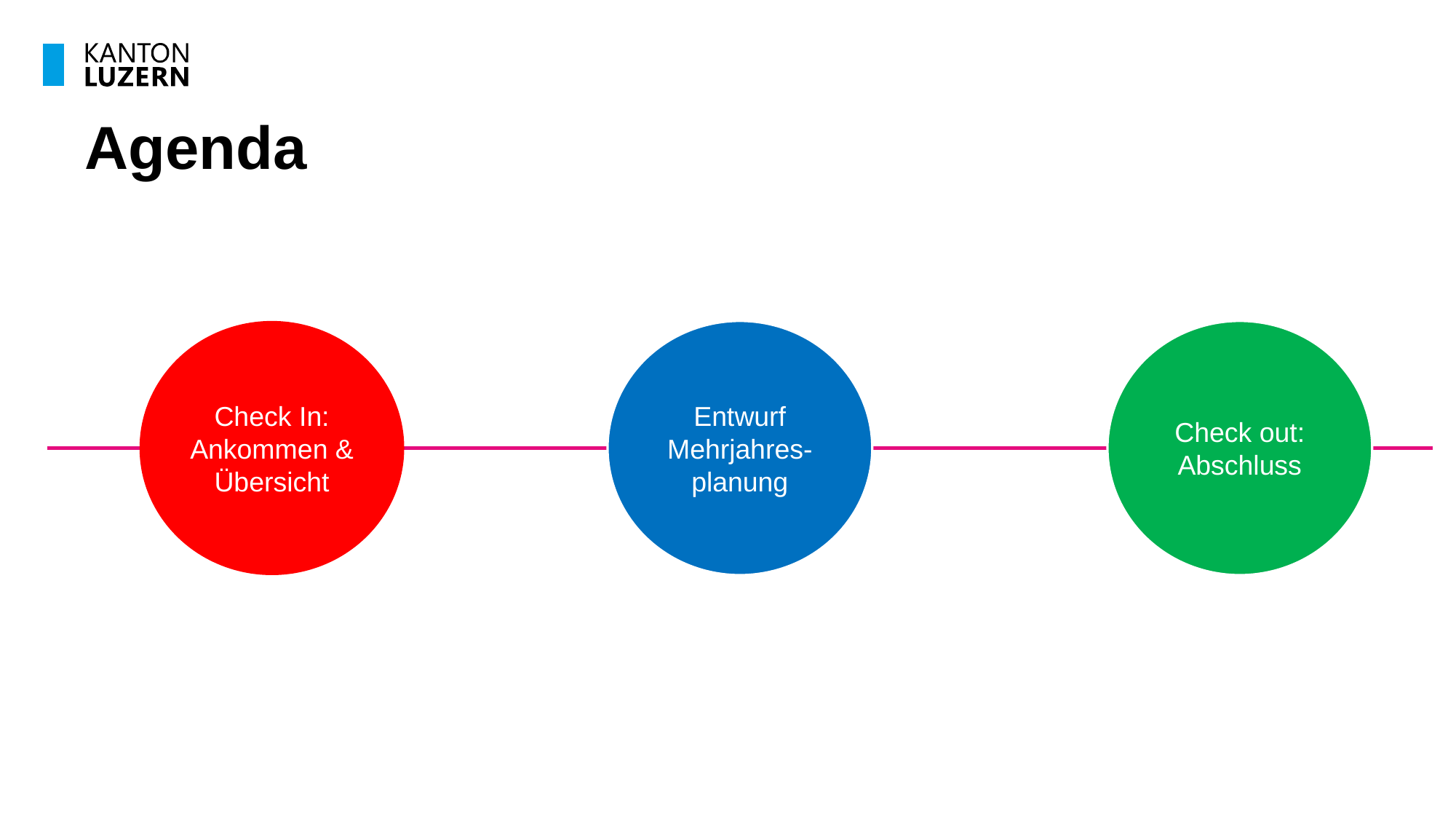

# Agenda
Check out: Abschluss
Check In: Ankommen & Übersicht
Entwurf Mehrjahres-planung